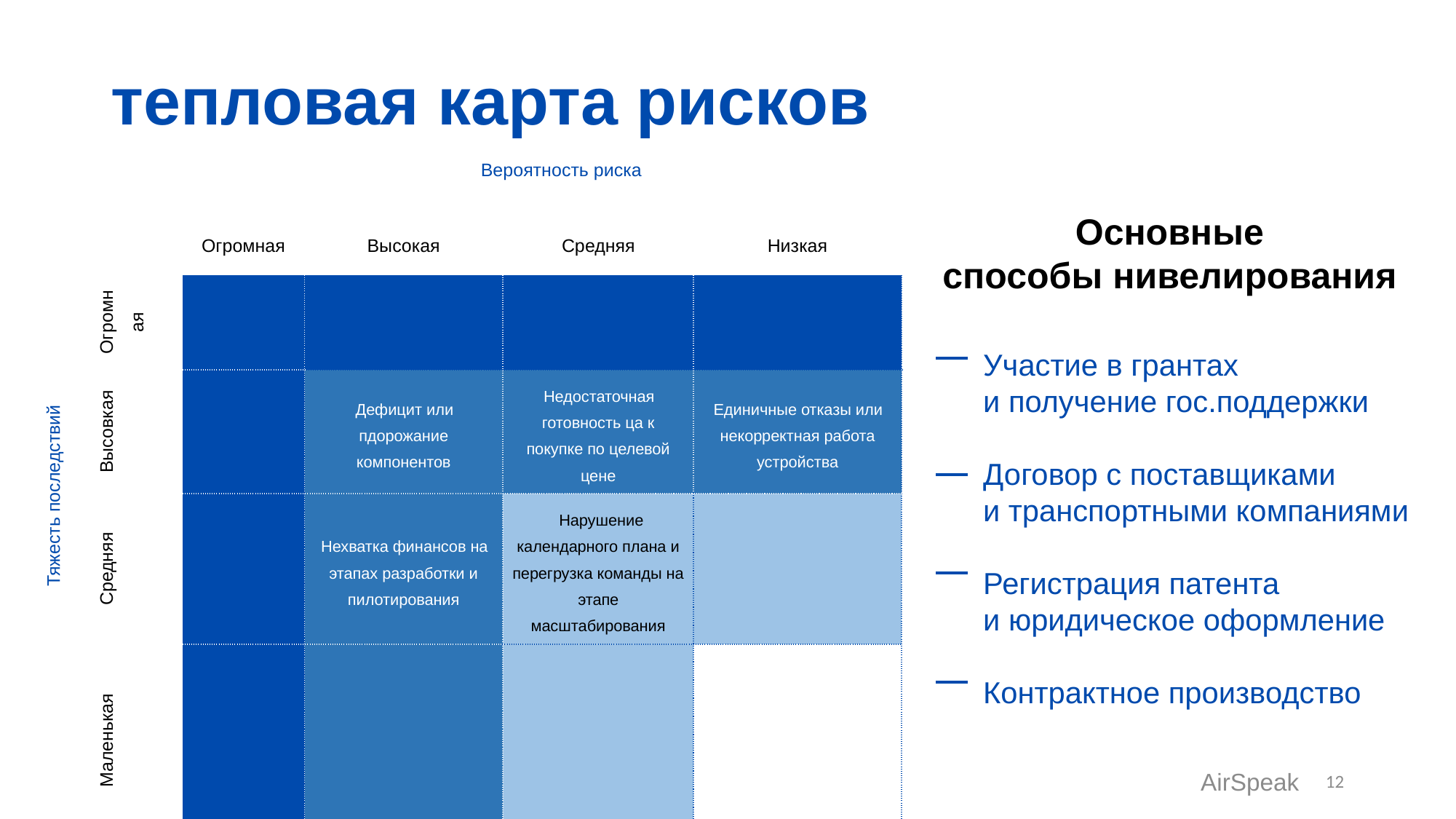

# тепловая карта рисков
| Тяжесть последствий |  |  | Вероятность риска |  |  |  |
| --- | --- | --- | --- | --- | --- | --- |
|  |  | Огромная |  | Высокая | Средняя | Низкая |
|  | Огромная |  |  |  |  |  |
|  | Высовкая |  |  | Дефицит или пдорожание компонентов | Недостаточная готовность ца к покупке по целевой цене | Единичные отказы или некорректная работа устройства |
|  | Средняя |  |  | Нехватка финансов на этапах разработки и пилотирования | Нарушение календарного плана и перегрузка команды на этапе масштабирования |  |
|  | Маленькая |  |  |  |  |  |
Основные
способы нивелирования
Участие в грантах
и получение гос.поддержки

Договор с поставщиками
и транспортными компаниями

Регистрация патента
и юридическое оформление

Контрактное производство

12
AirSpeak